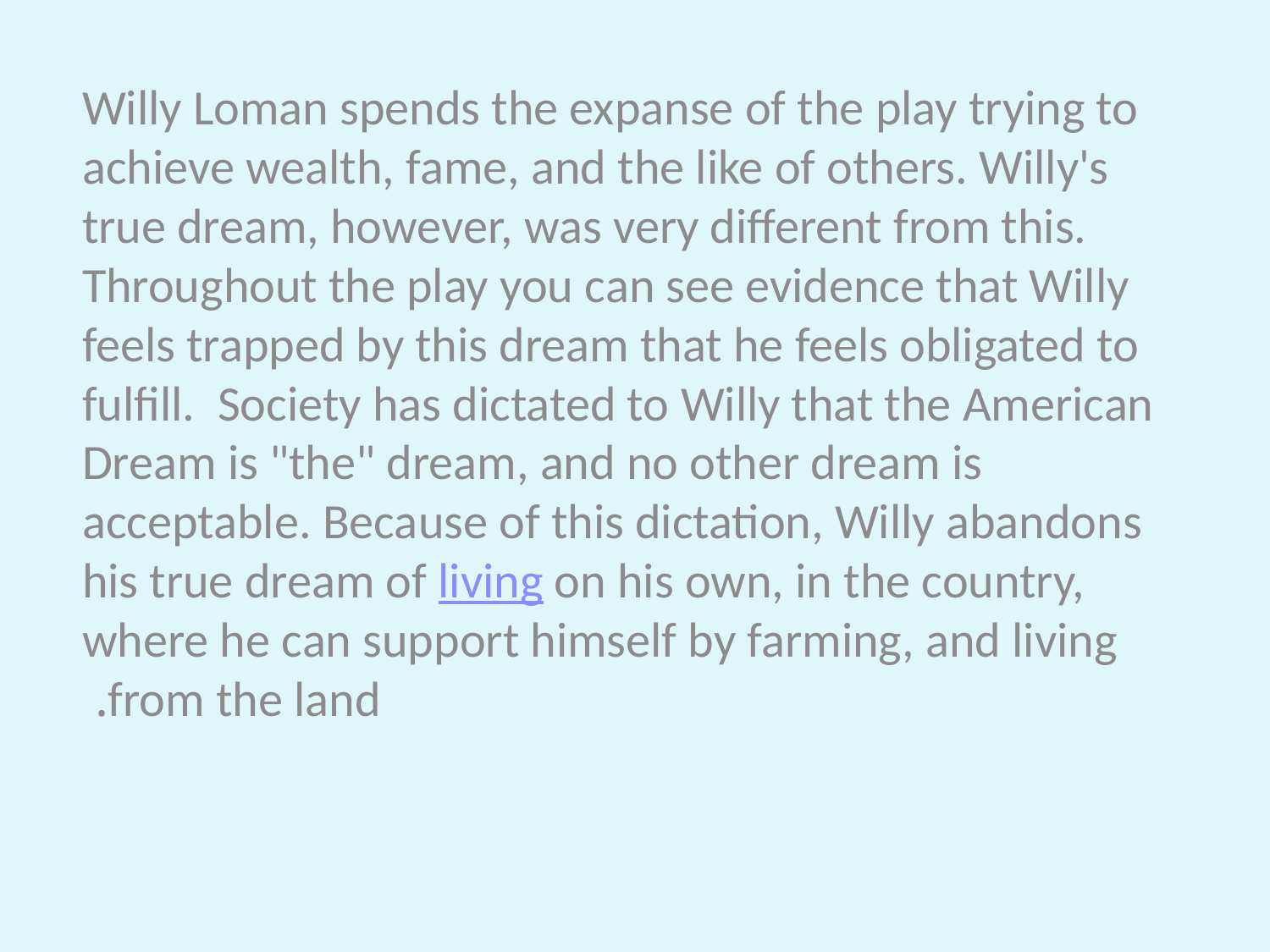

Willy Loman spends the expanse of the play trying to achieve wealth, fame, and the like of others. Willy's true dream, however, was very different from this. Throughout the play you can see evidence that Willy feels trapped by this dream that he feels obligated to fulfill.  Society has dictated to Willy that the American Dream is "the" dream, and no other dream is acceptable. Because of this dictation, Willy abandons his true dream of living on his own, in the country, where he can support himself by farming, and living from the land.